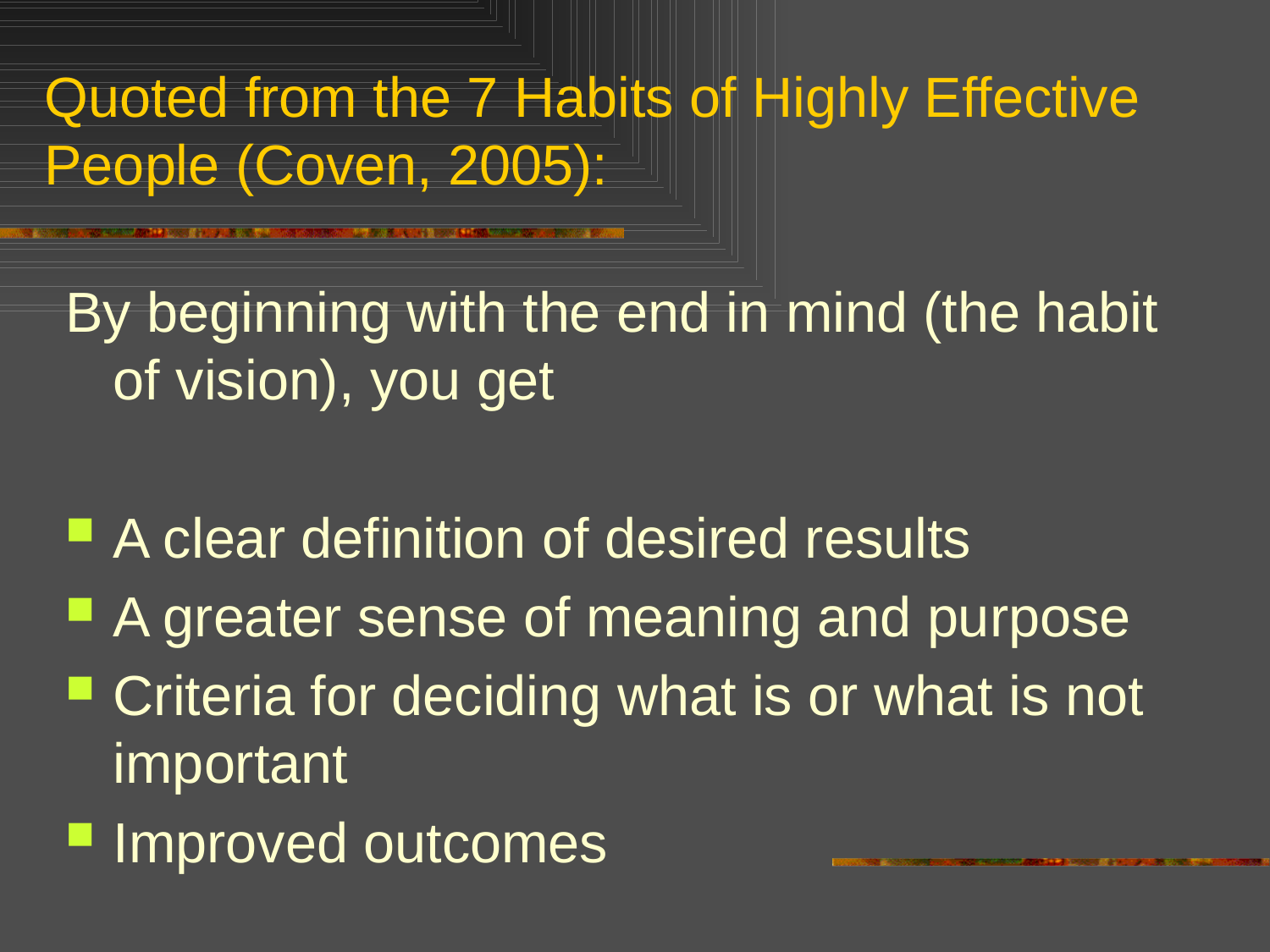

# Quoted from the 7 Habits of Highly Effective People (Coven, 2005):
By beginning with the end in mind (the habit of vision), you get

A clear definition of desired results
A greater sense of meaning and purpose
Criteria for deciding what is or what is not important
Improved outcomes